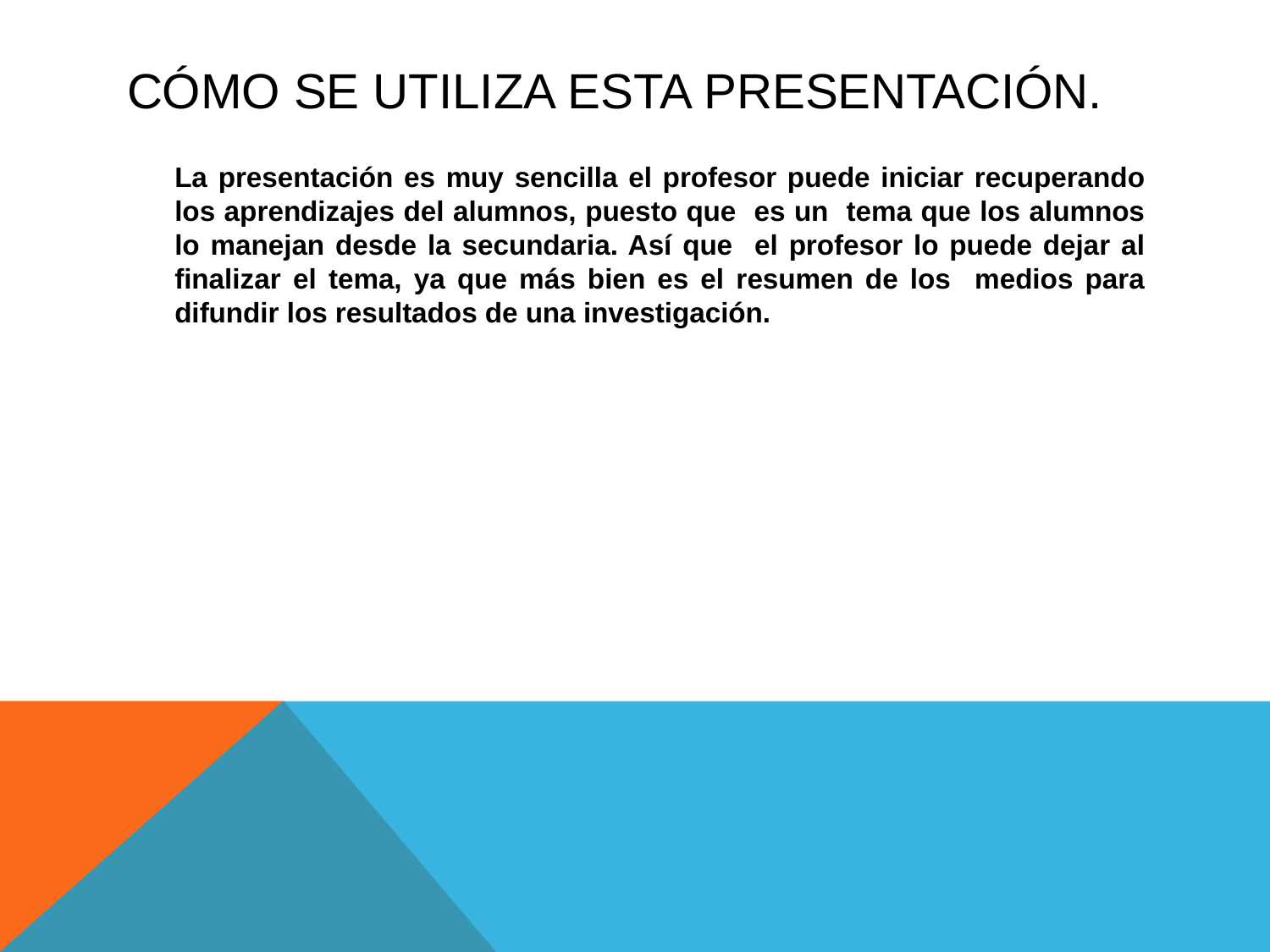

# Cómo se utiliza esta presentación.
	La presentación es muy sencilla el profesor puede iniciar recuperando los aprendizajes del alumnos, puesto que  es un  tema que los alumnos lo manejan desde la secundaria. Así que  el profesor lo puede dejar al finalizar el tema, ya que más bien es el resumen de los  medios para difundir los resultados de una investigación.